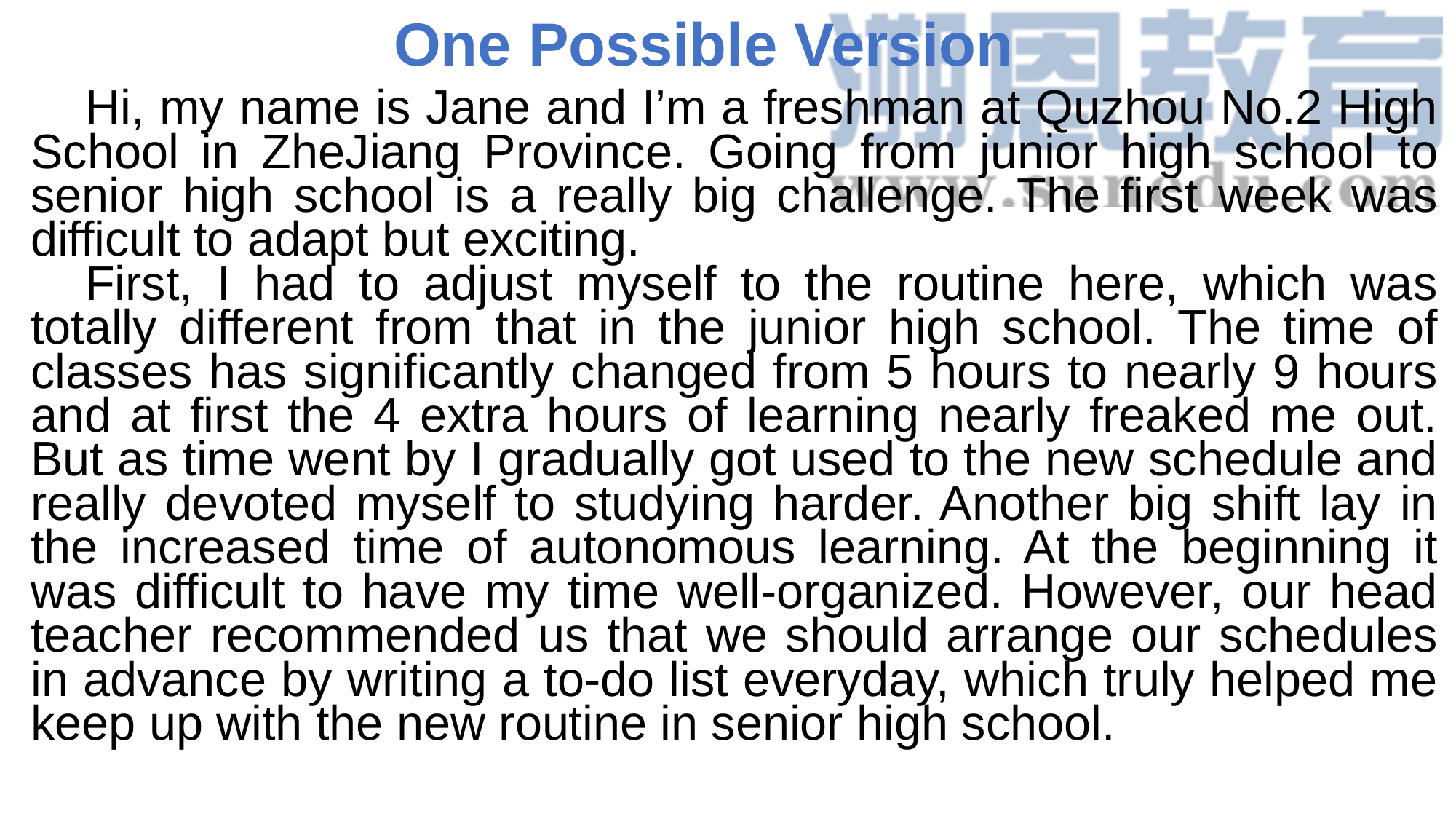

One Possible Version
Hi, my name is Jane and I’m a freshman at Quzhou No.2 High School in ZheJiang Province. Going from junior high school to senior high school is a really big challenge. The first week was difficult to adapt but exciting.
First, I had to adjust myself to the routine here, which was totally different from that in the junior high school. The time of classes has significantly changed from 5 hours to nearly 9 hours and at first the 4 extra hours of learning nearly freaked me out. But as time went by I gradually got used to the new schedule and really devoted myself to studying harder. Another big shift lay in the increased time of autonomous learning. At the beginning it was difficult to have my time well-organized. However, our head teacher recommended us that we should arrange our schedules in advance by writing a to-do list everyday, which truly helped me keep up with the new routine in senior high school.